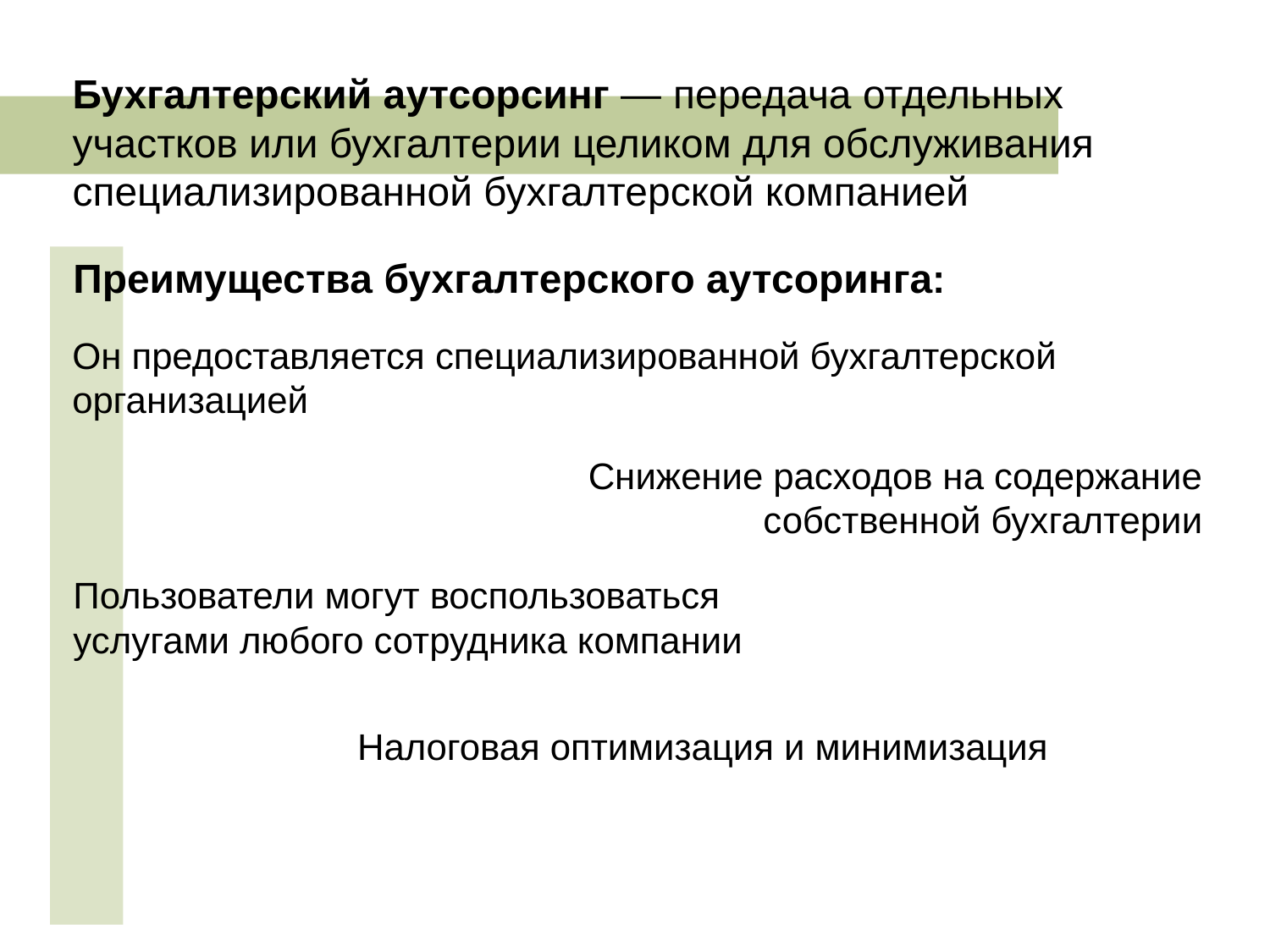

Бухгалтерский аутсорсинг — передача отдельных участков или бухгалтерии целиком для обслуживания специализированной бухгалтерской компанией

Преимущества бухгалтерского аутсоринга:
Он предоставляется специализированной бухгалтерской организацией
Снижение расходов на содержание собственной бухгалтерии
Пользователи могут воспользоваться услугами любого сотрудника компании
Налоговая оптимизация и минимизация